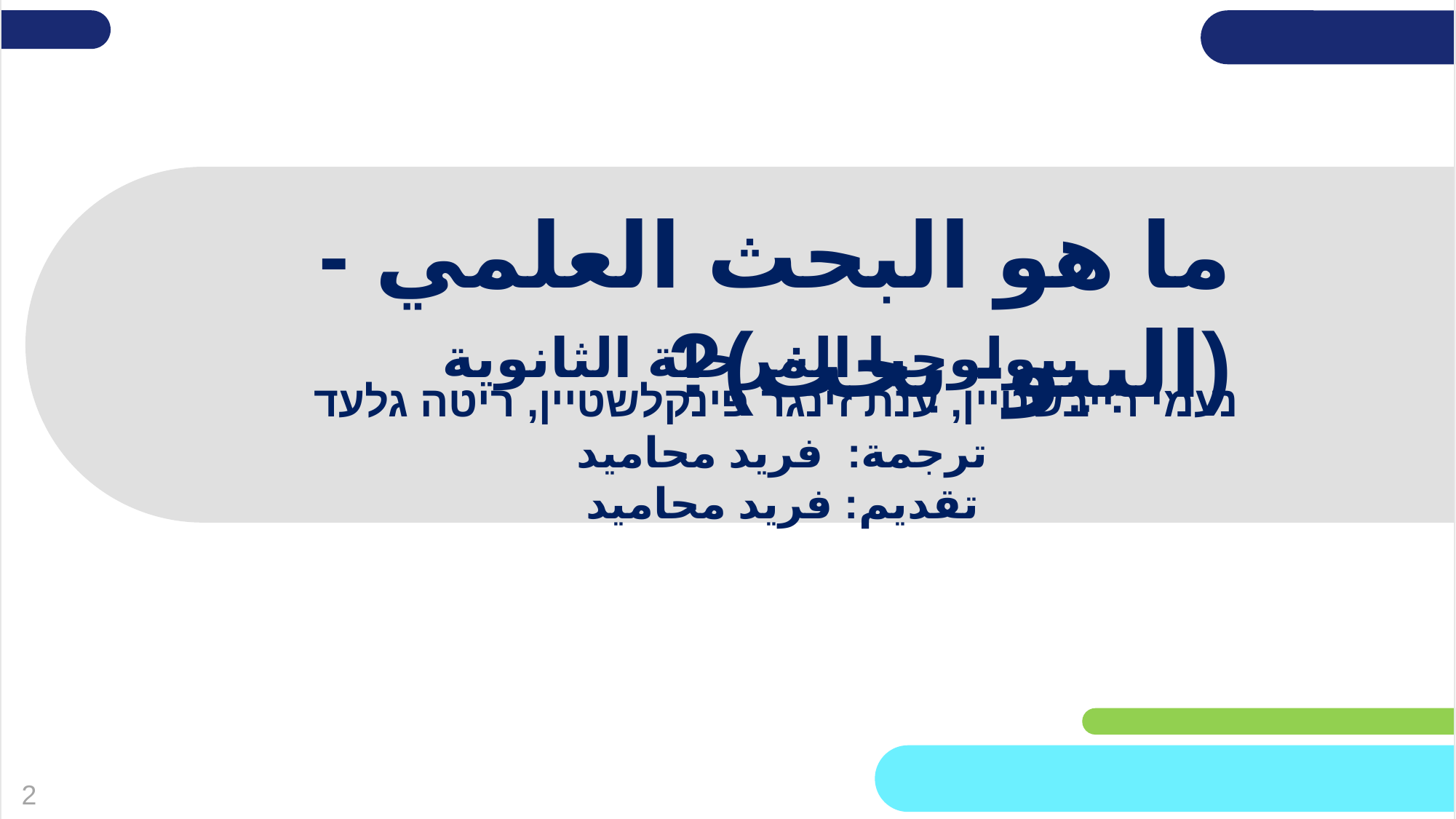

ما هو البحث العلمي - (البيو- بحث)?
بيولوجيا المرحلة الثانوية
נעמי רייבשטיין, ענת זינגר פינקלשטיין, ריטה גלעד
ترجمة:  فريد محاميد
تقديم: فريد محاميد